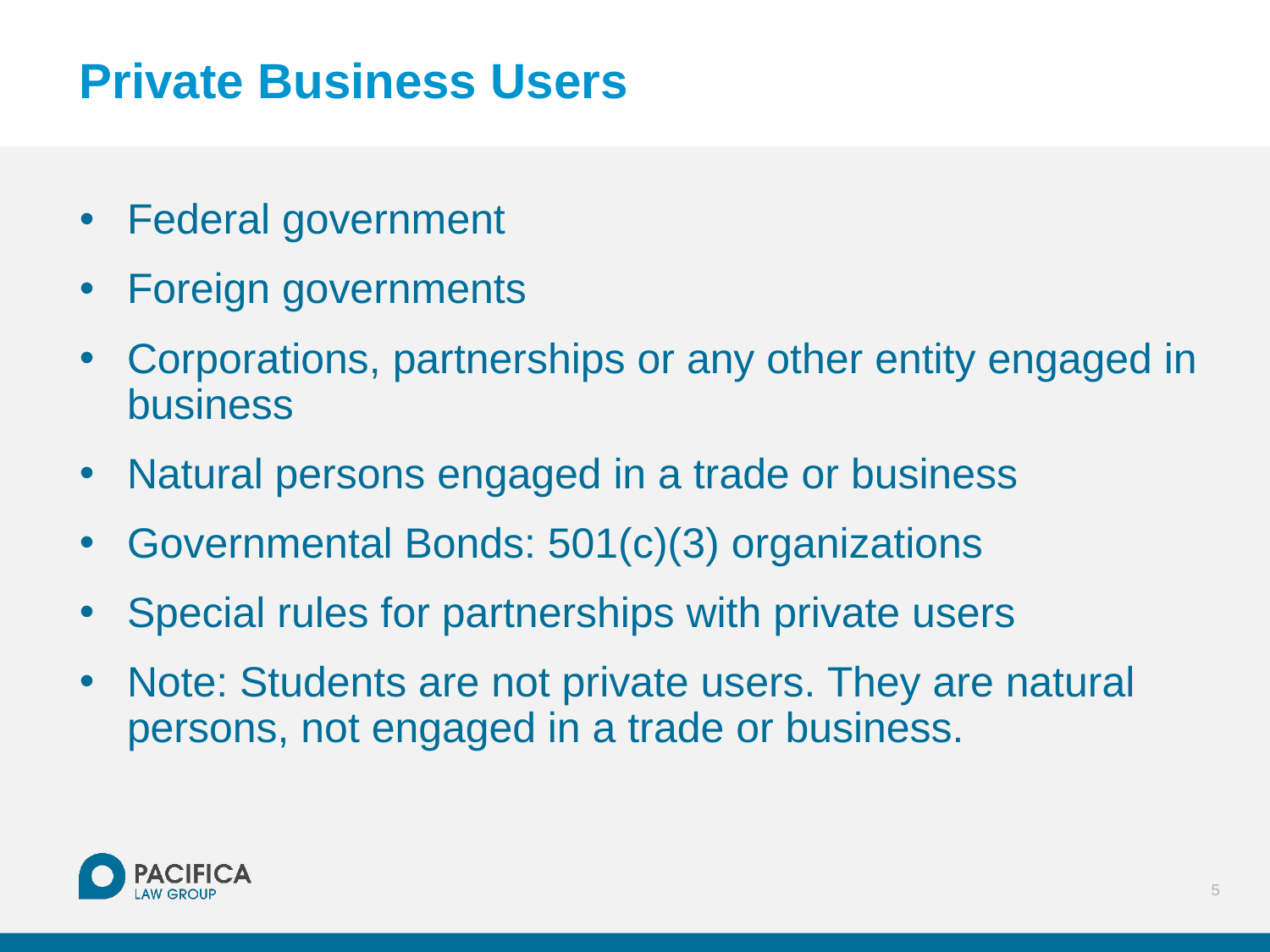

# Private Business Users
Federal government
Foreign governments
Corporations, partnerships or any other entity engaged in business
Natural persons engaged in a trade or business
Governmental Bonds: 501(c)(3) organizations
Special rules for partnerships with private users
Note: Students are not private users. They are natural persons, not engaged in a trade or business.

5